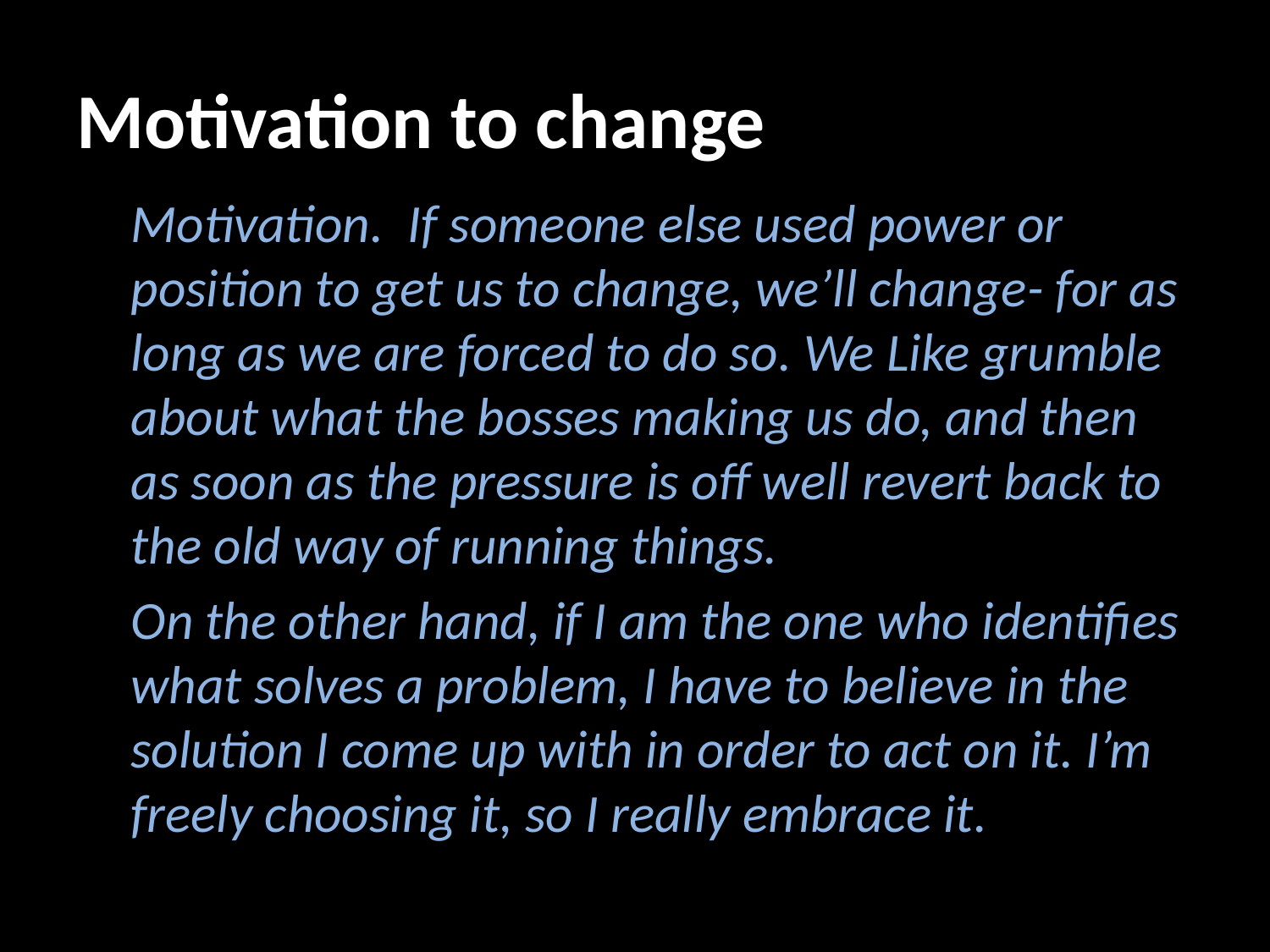

# Motivation to change
Motivation.  If someone else used power or position to get us to change, we’ll change- for as long as we are forced to do so. We Like grumble about what the bosses making us do, and then as soon as the pressure is off well revert back to the old way of running things.
On the other hand, if I am the one who identifies what solves a problem, I have to believe in the solution I come up with in order to act on it. I’m freely choosing it, so I really embrace it.